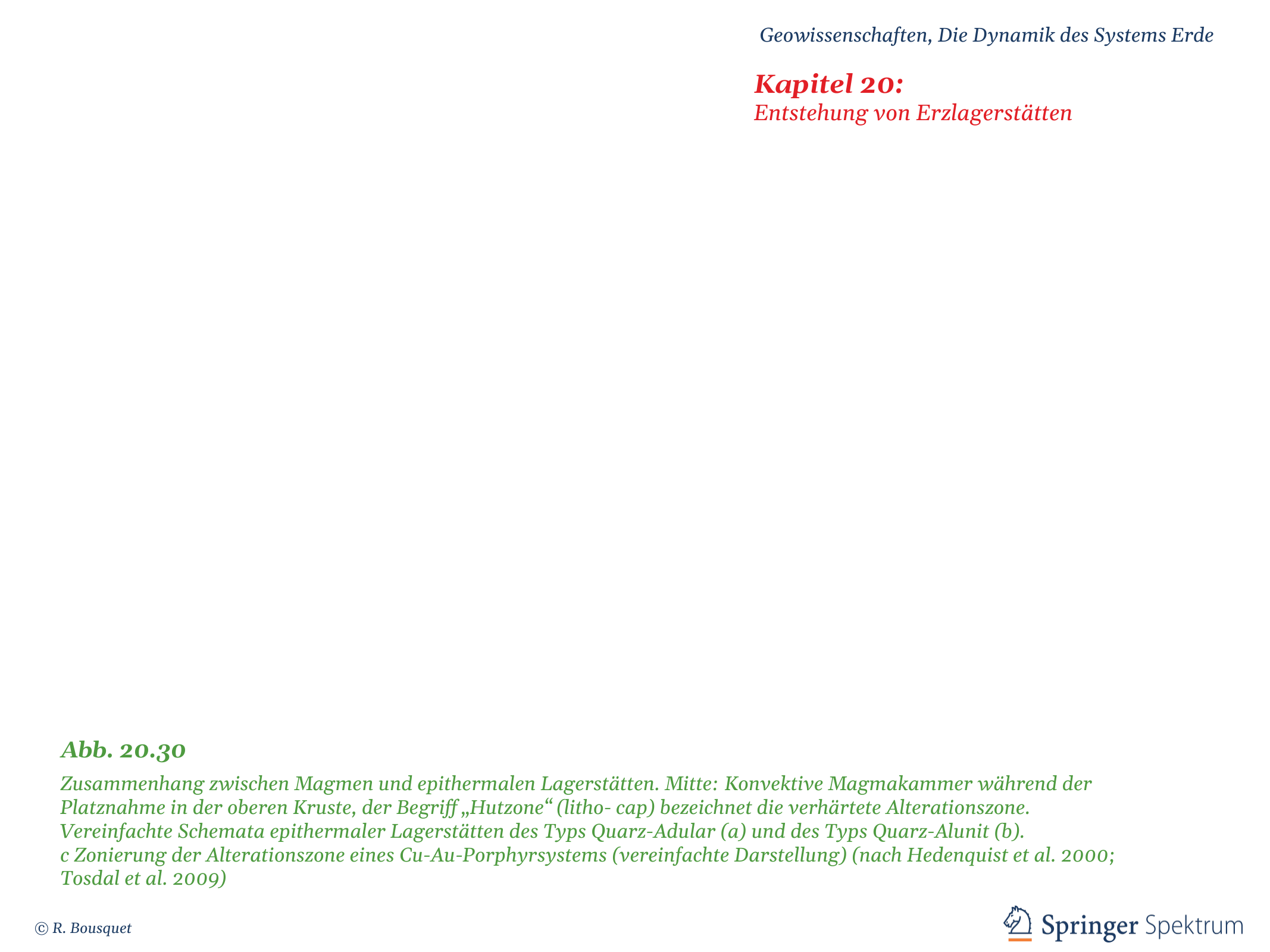

Abb. 20.30
Zusammenhang zwischen Magmen und epithermalen Lagerstätten. Mitte: Konvektive Magmakammer während der Platznahme in der oberen Kruste, der Begriff „Hutzone“ (litho- cap) bezeichnet die verhärtete Alterationszone.
Vereinfachte Schemata epithermaler Lagerstätten des Typs Quarz-Adular (a) und des Typs Quarz-Alunit (b).
c Zonierung der Alterationszone eines Cu-Au-Porphyrsystems (vereinfachte Darstellung) (nach Hedenquist et al. 2000; Tosdal et al. 2009)